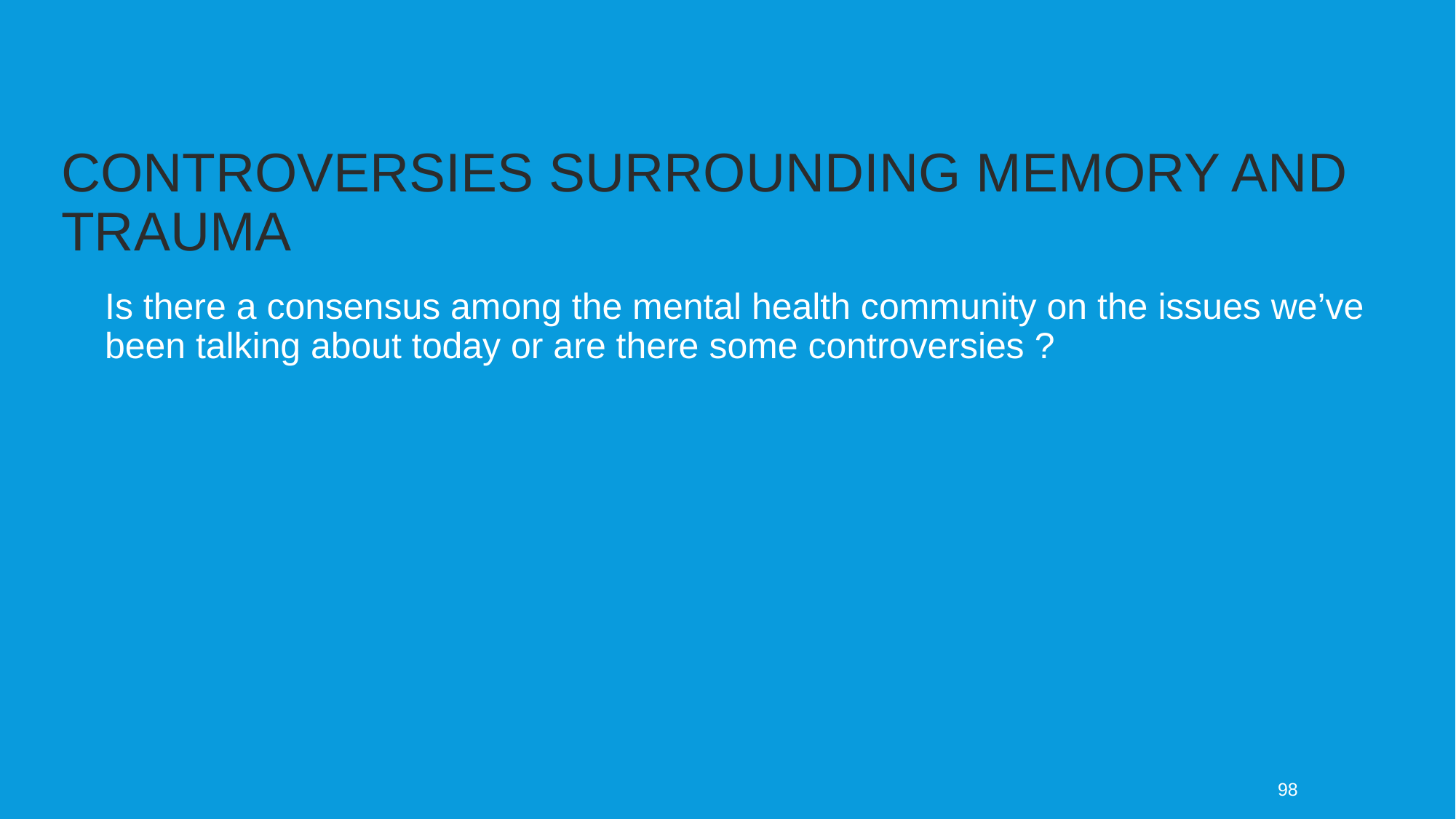

CONTROVERSIES SURROUNDING MEMORY AND TRAUMA
Is there a consensus among the mental health community on the issues we’ve been talking about today or are there some controversies ?
98